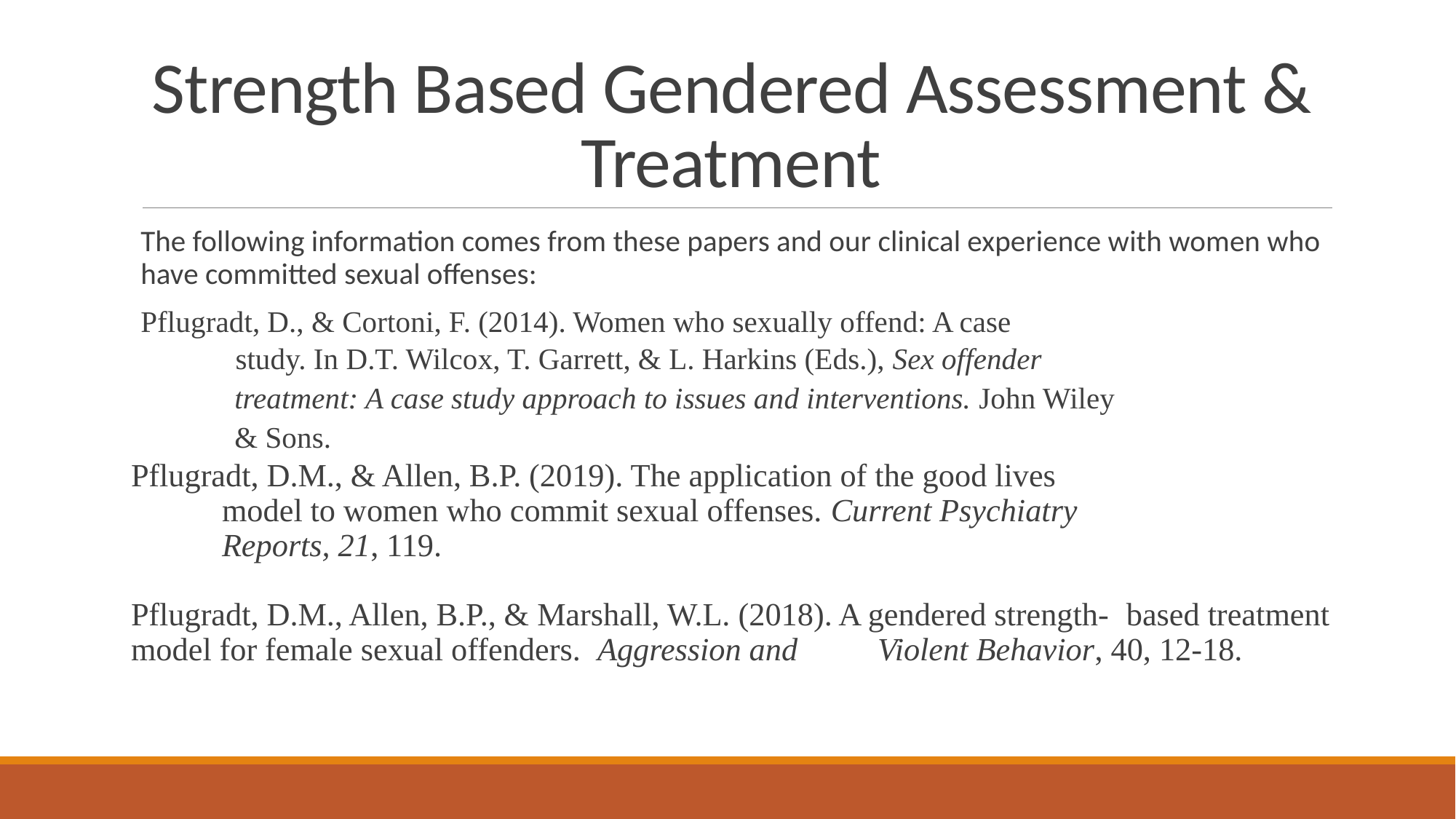

# Strength Based Gendered Assessment & Treatment
The following information comes from these papers and our clinical experience with women who have committed sexual offenses:
Pflugradt, D., & Cortoni, F. (2014). Women who sexually offend: A case
 	study. In D.T. Wilcox, T. Garrett, & L. Harkins (Eds.), Sex offender
           treatment: A case study approach to issues and interventions. John Wiley
           & Sons.
Pflugradt, D.M., & Allen, B.P. (2019). The application of the good lives
	 model to women who commit sexual offenses. Current Psychiatry
	 Reports, 21, 119.

Pflugradt, D.M., Allen, B.P., & Marshall, W.L. (2018). A gendered strength-	based treatment model for female sexual offenders.  Aggression and 	Violent Behavior, 40, 12-18.